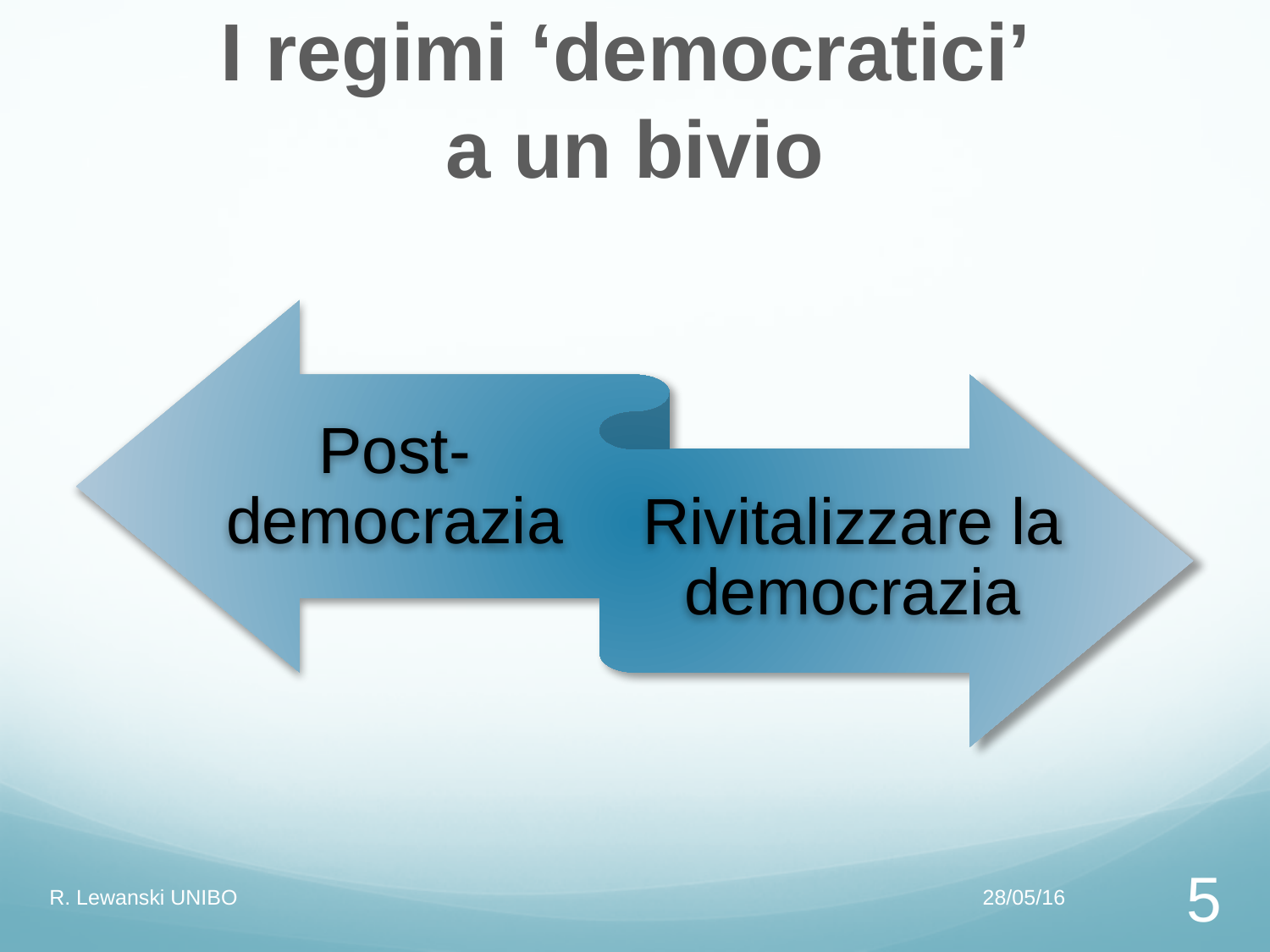

# I regimi ‘democratici’ a un bivio
Post-democrazia
Rivitalizzare la democrazia
R. Lewanski UNIBO
28/05/16
5